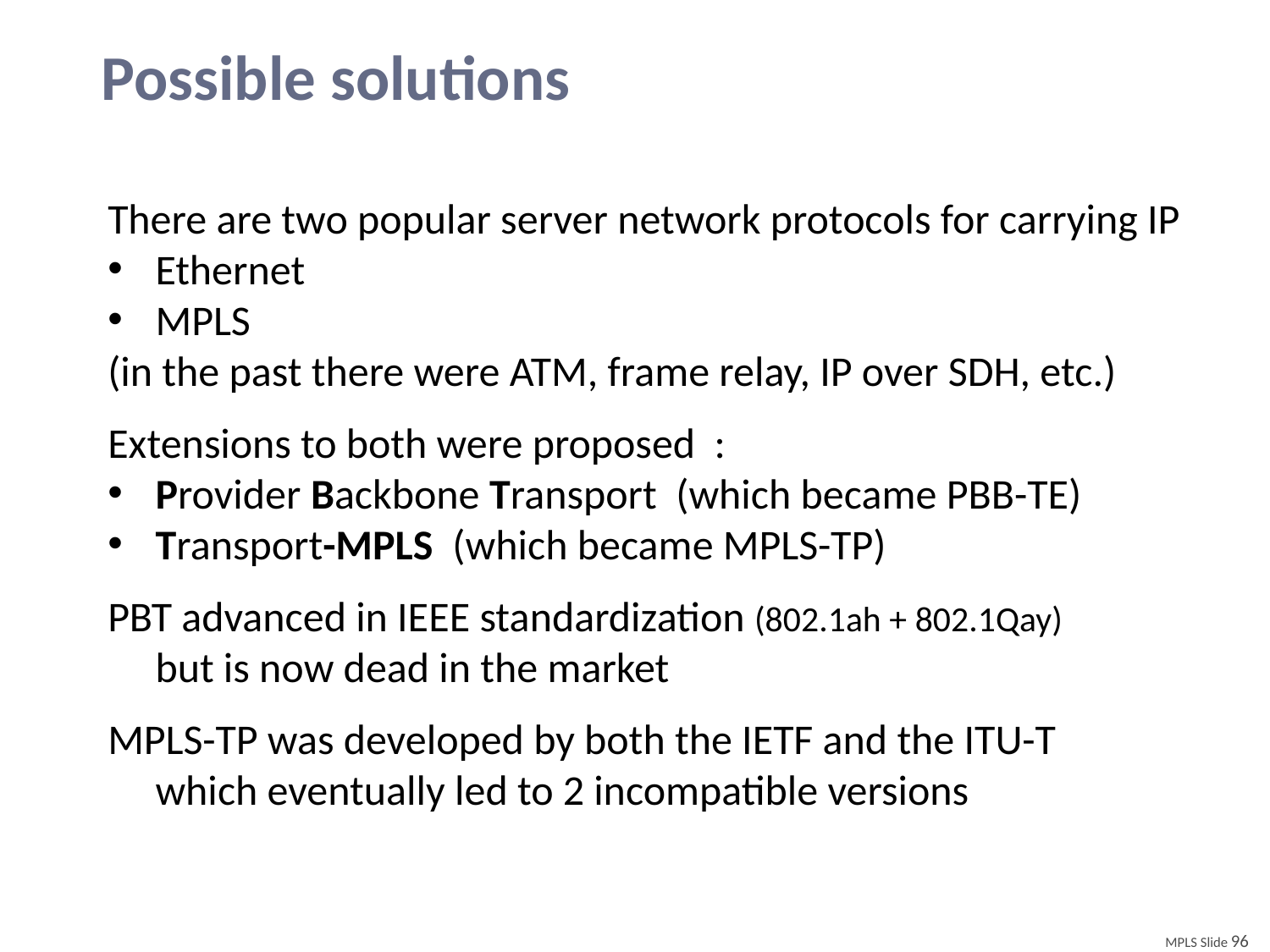

# Possible solutions
There are two popular server network protocols for carrying IP
Ethernet
MPLS
(in the past there were ATM, frame relay, IP over SDH, etc.)
Extensions to both were proposed  :
Provider Backbone Transport  (which became PBB-TE)
Transport-MPLS  (which became MPLS-TP)
PBT advanced in IEEE standardization (802.1ah + 802.1Qay)
	but is now dead in the market
MPLS-TP was developed by both the IETF and the ITU-T
	which eventually led to 2 incompatible versions